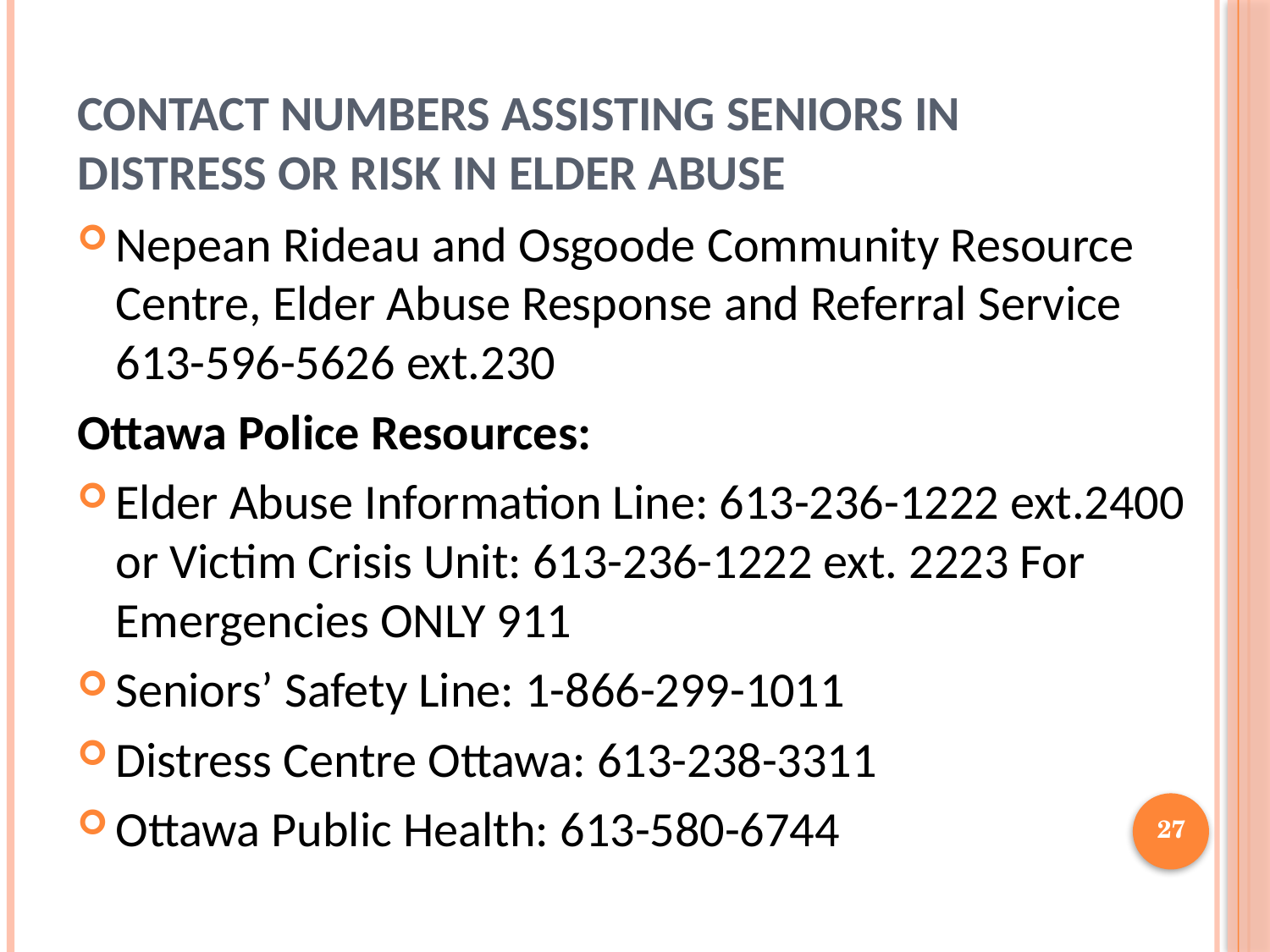

# Contact numbers assisting seniors in distress or risk in elder abuse
Nepean Rideau and Osgoode Community Resource Centre, Elder Abuse Response and Referral Service 613-596-5626 ext.230
Ottawa Police Resources:
Elder Abuse Information Line: 613-236-1222 ext.2400 or Victim Crisis Unit: 613-236-1222 ext. 2223 For Emergencies ONLY 911
Seniors’ Safety Line: 1-866-299-1011
Distress Centre Ottawa: 613-238-3311
Ottawa Public Health: 613-580-6744

27